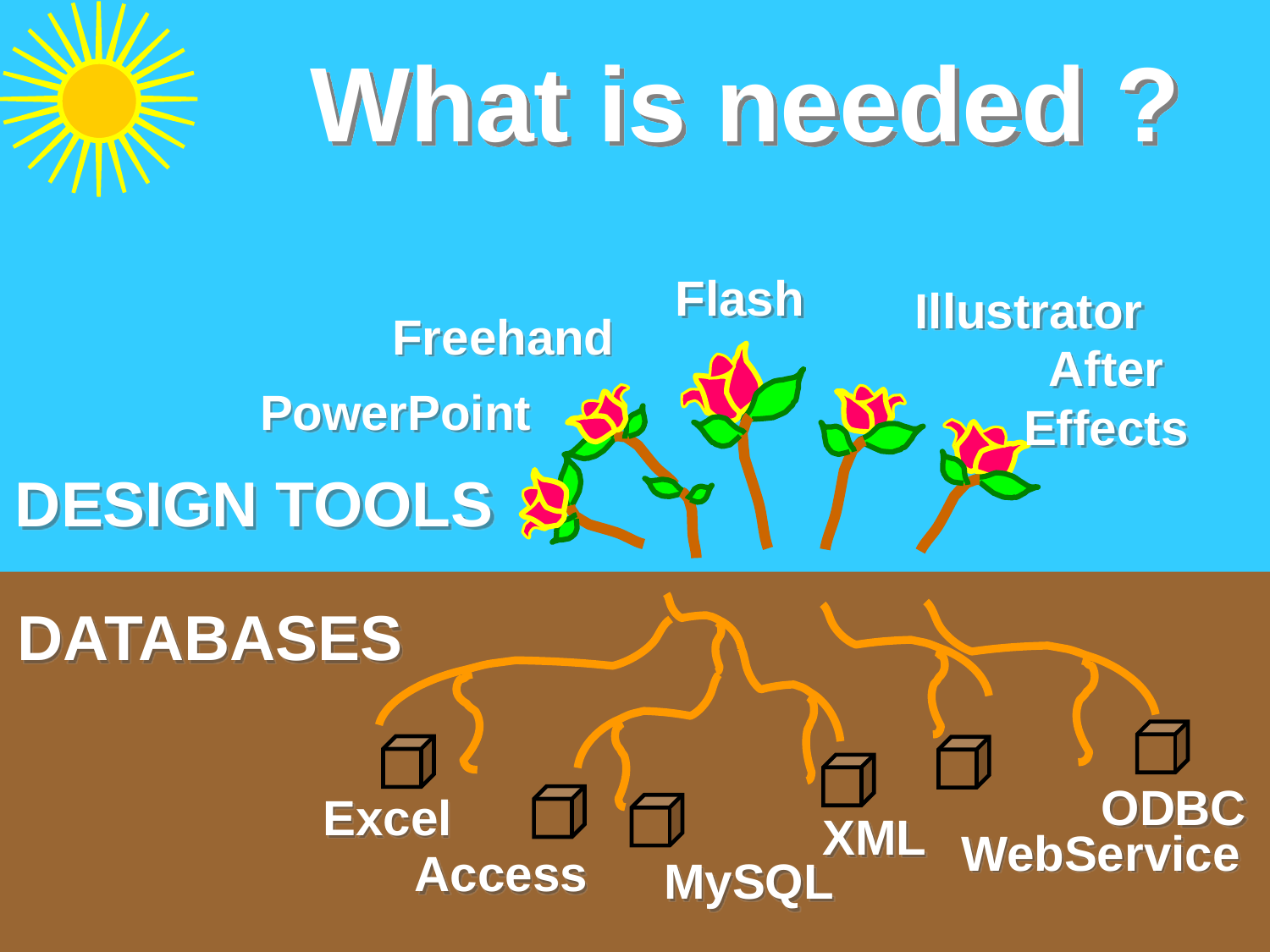

What is needed ?

Flash

Illustrator

Freehand

After
Effects

PowerPoint

DESIGN TOOLS

DATABASES

ODBC
Excel

XML
WebService
Access
MySQL